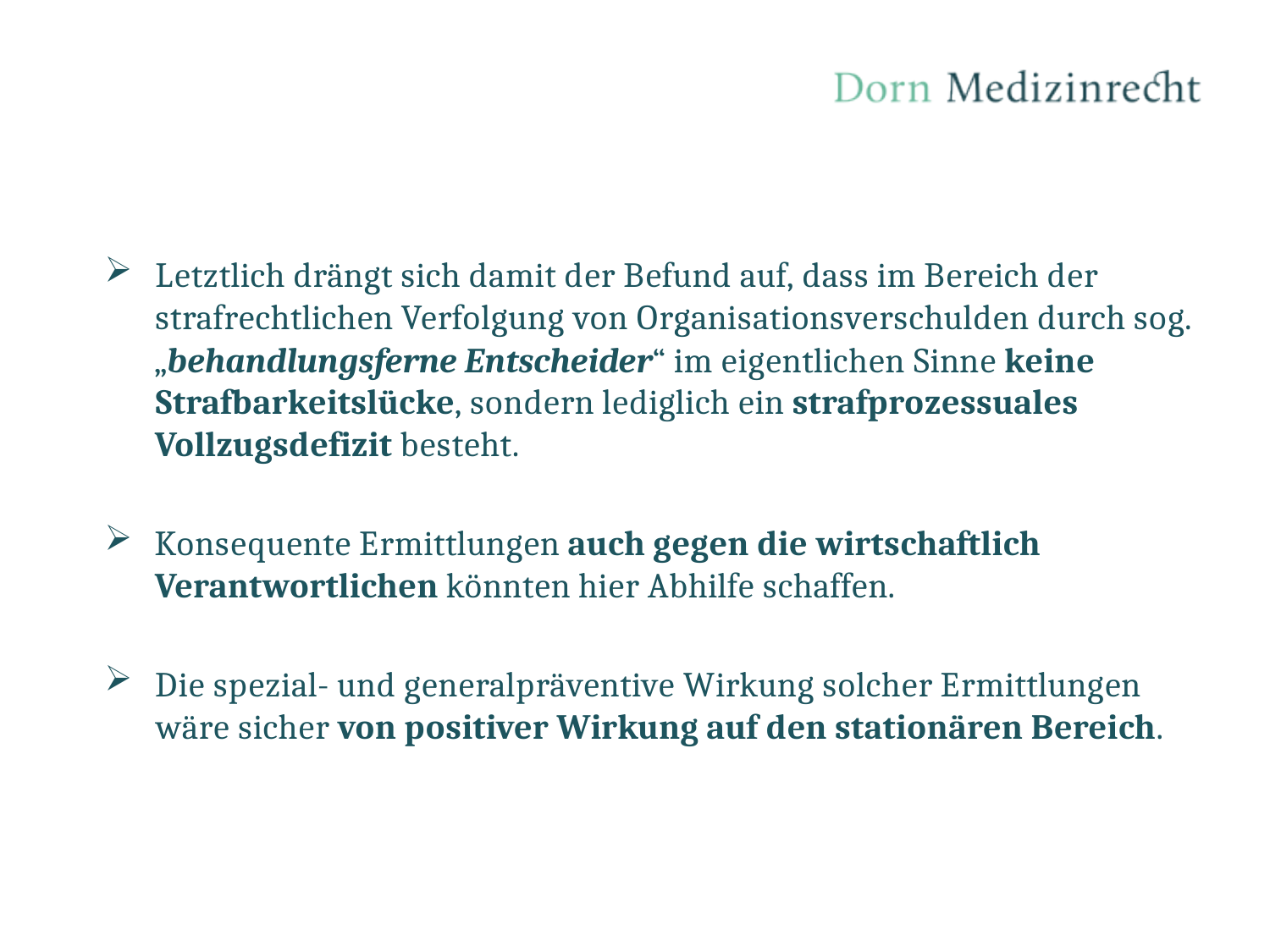

Letztlich drängt sich damit der Befund auf, dass im Bereich der strafrechtlichen Verfolgung von Organisationsverschulden durch sog. „behandlungsferne Entscheider“ im eigentlichen Sinne keine Strafbarkeitslücke, sondern lediglich ein strafprozessuales Vollzugsdefizit besteht.

Konsequente Ermittlungen auch gegen die wirtschaftlich Verantwortlichen könnten hier Abhilfe schaffen.

Die spezial- und generalpräventive Wirkung solcher Ermittlungen wäre sicher von positiver Wirkung auf den stationären Bereich.